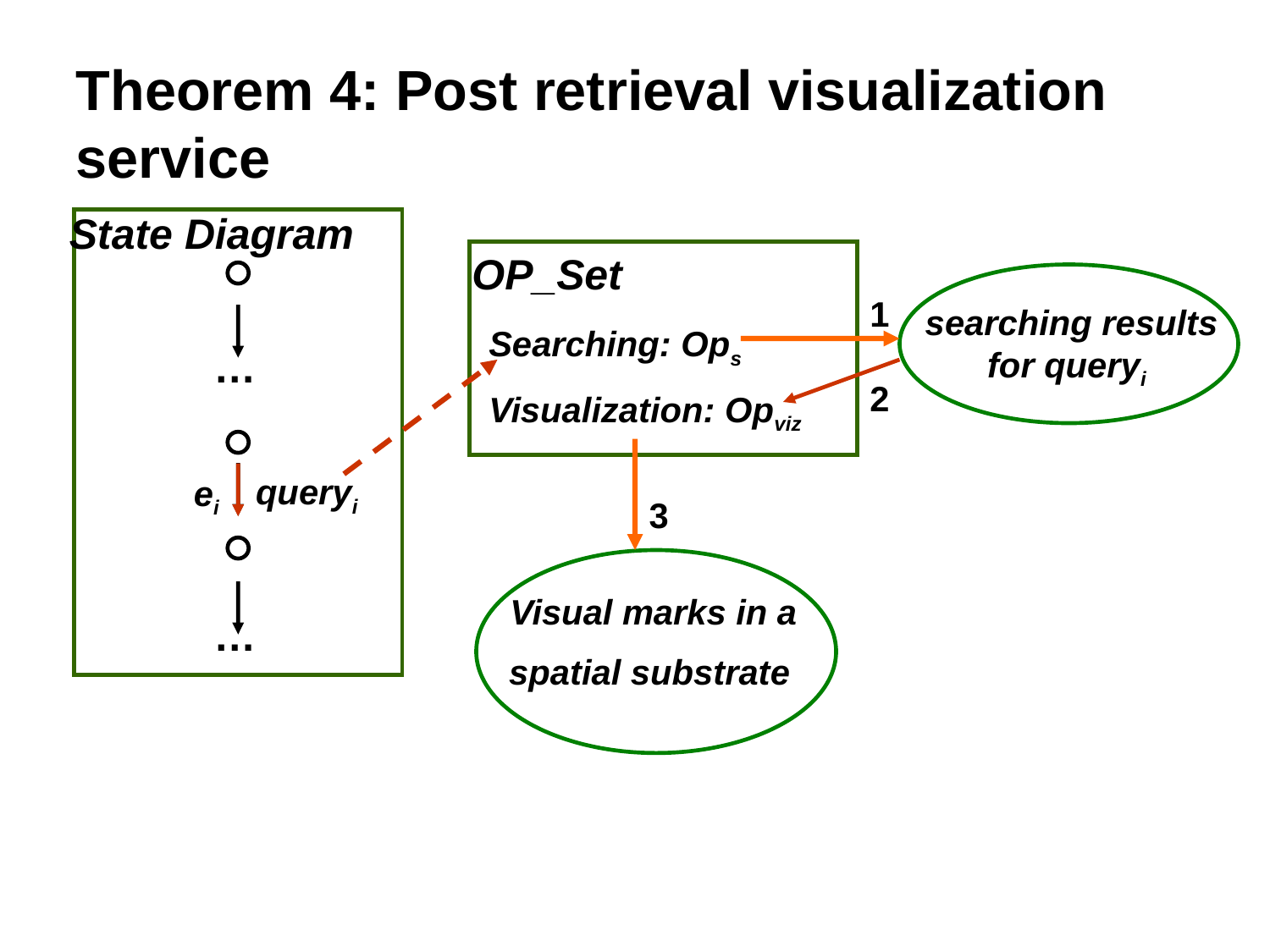

Theorem 4: Post retrieval visualization service
State Diagram

OP_Set

1
searching results for queryi

Searching: Ops
Visualization: Opviz
…

2

queryi
ei
3

Visual marks in a
 spatial substrate
…